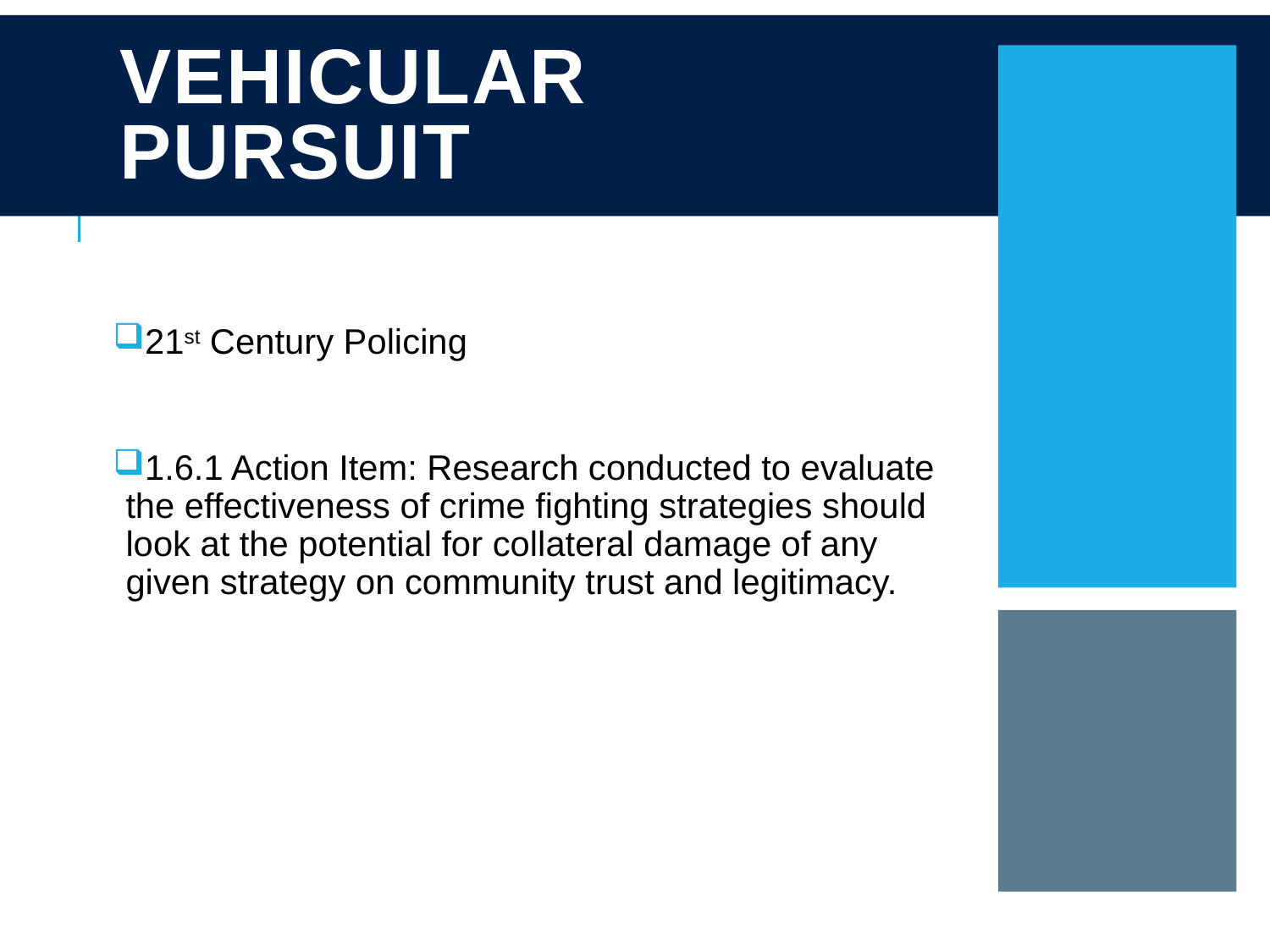

# Vehicular Pursuit

21st Century Policing

1.6.1 Action Item: Research conducted to evaluate the effectiveness of crime fighting strategies should look at the potential for collateral damage of any given strategy on community trust and legitimacy.